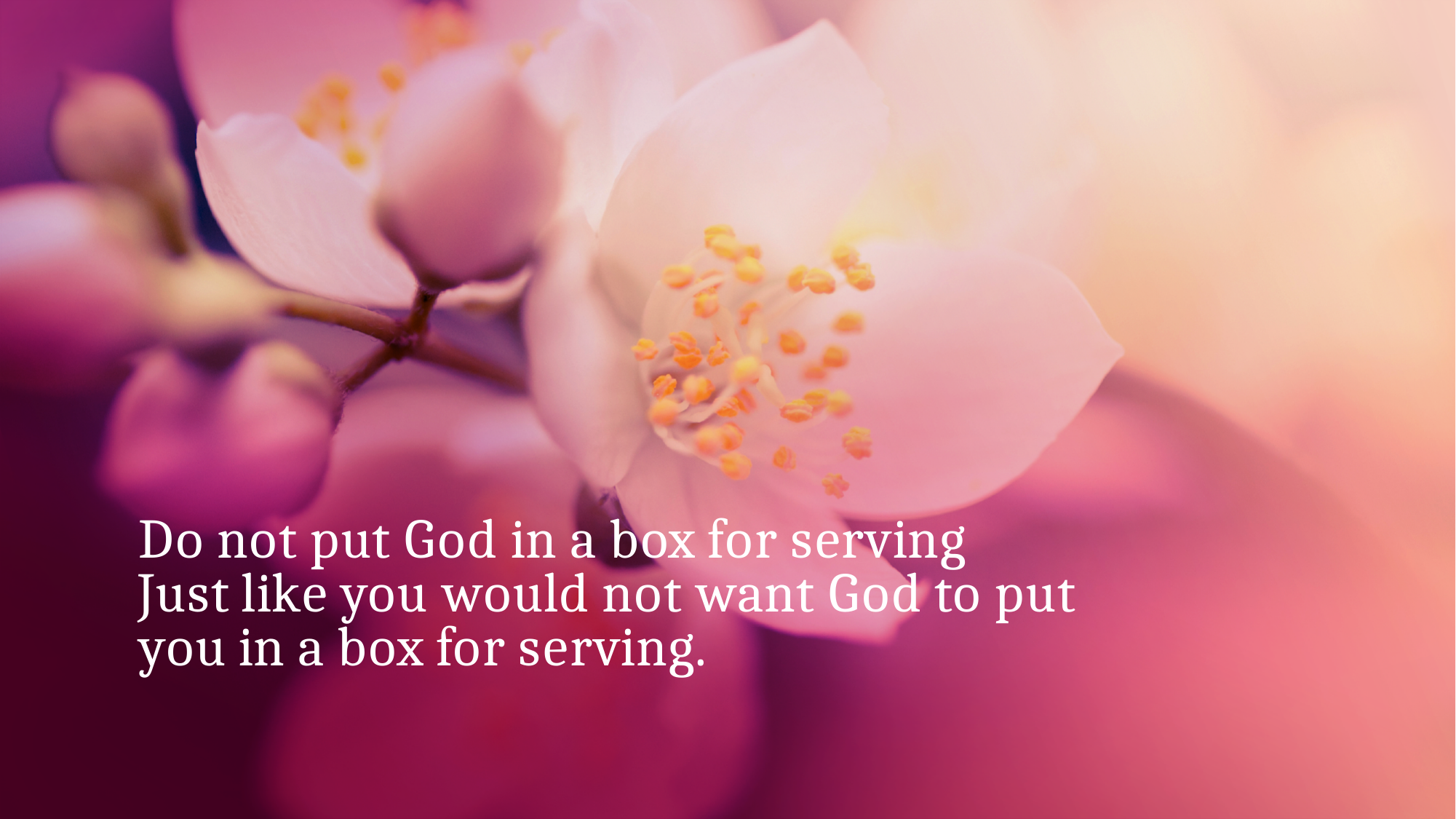

# Do not put God in a box for serving Just like you would not want God to put you in a box for serving.